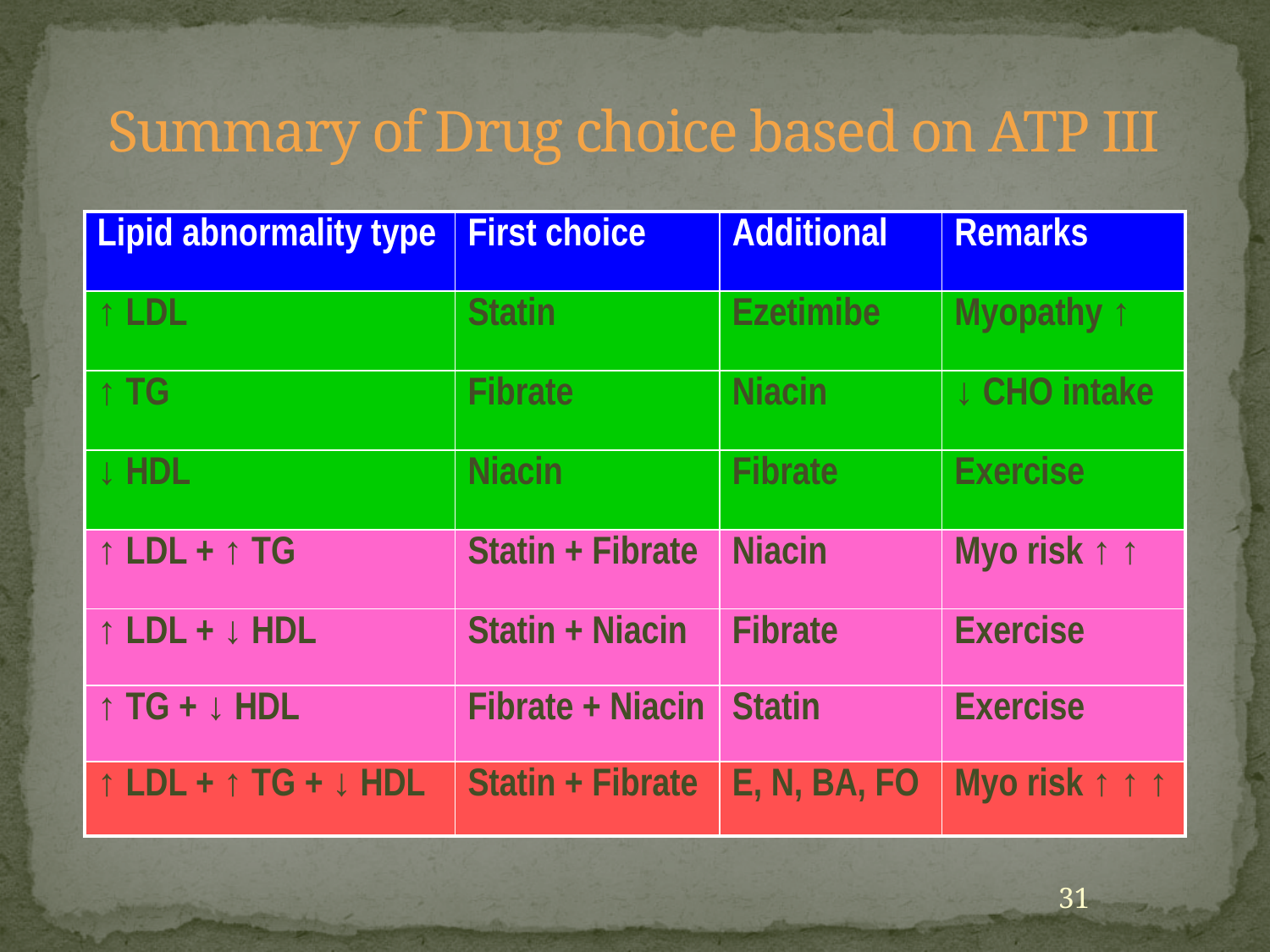

# Summary of Drug choice based on ATP III
| Lipid abnormality type | First choice | Additional | Remarks |
| --- | --- | --- | --- |
| ↑ LDL | Statin | Ezetimibe | Myopathy ↑ |
| ↑ TG | Fibrate | Niacin | ↓ CHO intake |
| ↓ HDL | Niacin | Fibrate | Exercise |
| ↑ LDL + ↑ TG | Statin + Fibrate | Niacin | Myo risk ↑ ↑ |
| ↑ LDL + ↓ HDL | Statin + Niacin | Fibrate | Exercise |
| ↑ TG + ↓ HDL | Fibrate + Niacin | Statin | Exercise |
| ↑ LDL + ↑ TG + ↓ HDL | Statin + Fibrate | E, N, BA, FO | Myo risk ↑ ↑ ↑ |
31